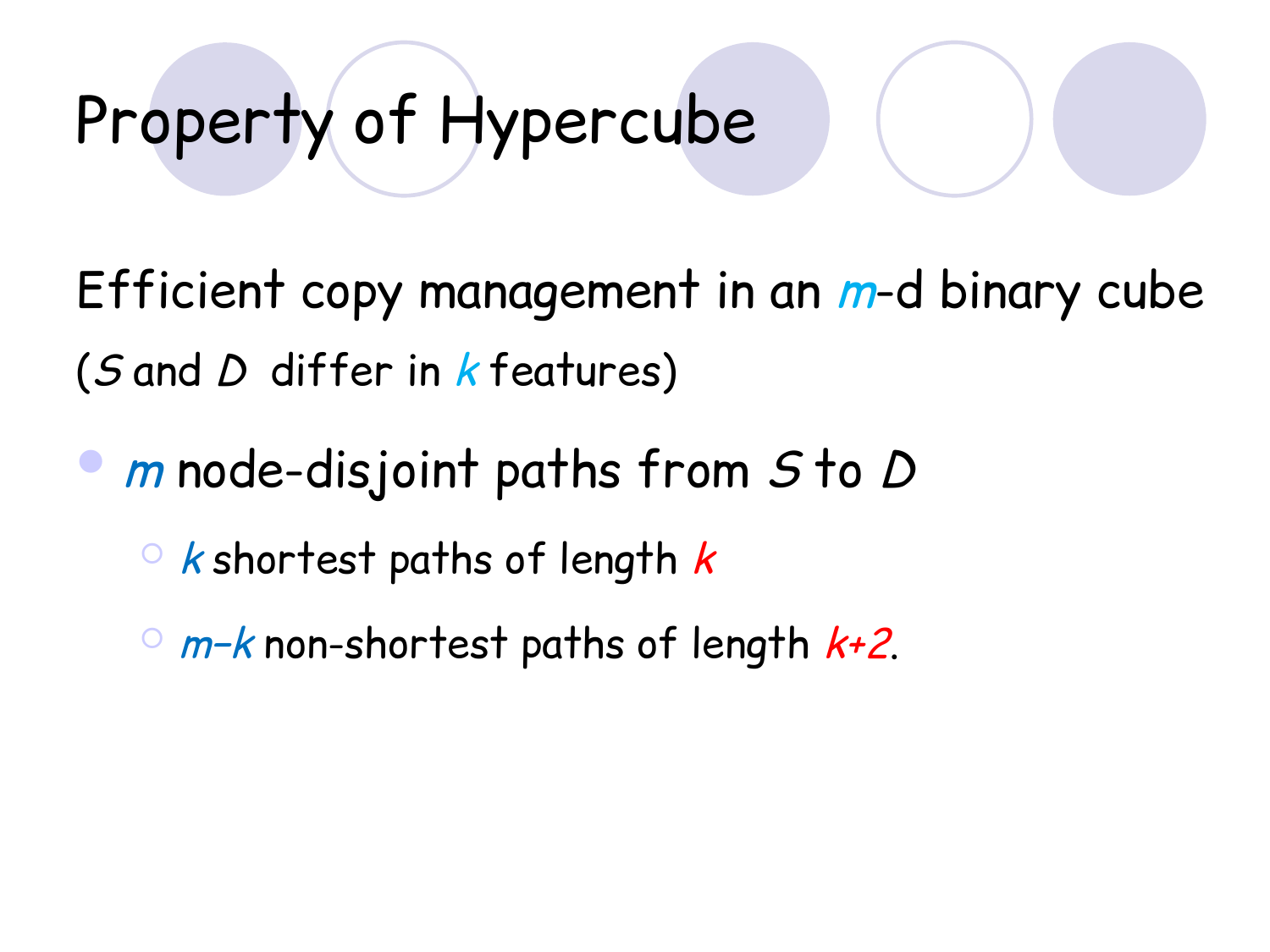

# Property of Hypercube
Efficient copy management in an m-d binary cube (S and D  differ in k features)
m node-disjoint paths from S to D
k shortest paths of length k
m−k non-shortest paths of length k+2.